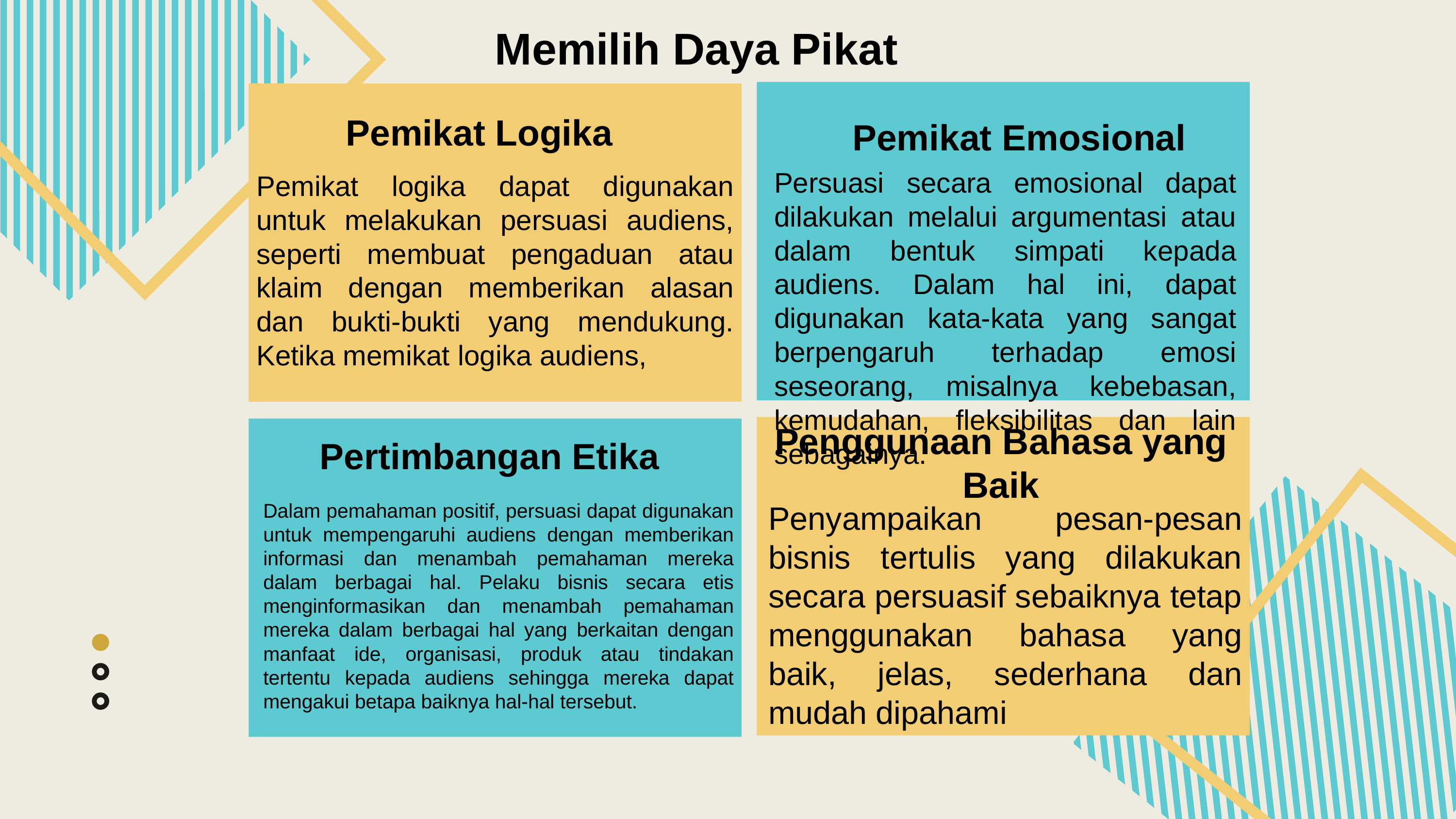

# Memilih Daya Pikat

Pemikat Logika
Pemikat Emosional
Persuasi secara emosional dapat dilakukan melalui argumentasi atau dalam bentuk simpati kepada audiens. Dalam hal ini, dapat digunakan kata-kata yang sangat berpengaruh terhadap emosi seseorang, misalnya kebebasan, kemudahan, fleksibilitas dan lain sebagainya.

Pemikat logika dapat digunakan untuk melakukan persuasi audiens, seperti membuat pengaduan atau klaim dengan memberikan alasan dan bukti-bukti yang mendukung. Ketika memikat logika audiens,

Pertimbangan Etika
Penggunaan Bahasa yang Baik

Penyampaikan pesan-pesan bisnis tertulis yang dilakukan secara persuasif sebaiknya tetap menggunakan bahasa yang baik, jelas, sederhana dan mudah dipahami
Dalam pemahaman positif, persuasi dapat digunakan untuk mempengaruhi audiens dengan memberikan informasi dan menambah pemahaman mereka dalam berbagai hal. Pelaku bisnis secara etis menginformasikan dan menambah pemahaman mereka dalam berbagai hal yang berkaitan dengan manfaat ide, organisasi, produk atau tindakan tertentu kepada audiens sehingga mereka dapat mengakui betapa baiknya hal-hal tersebut.